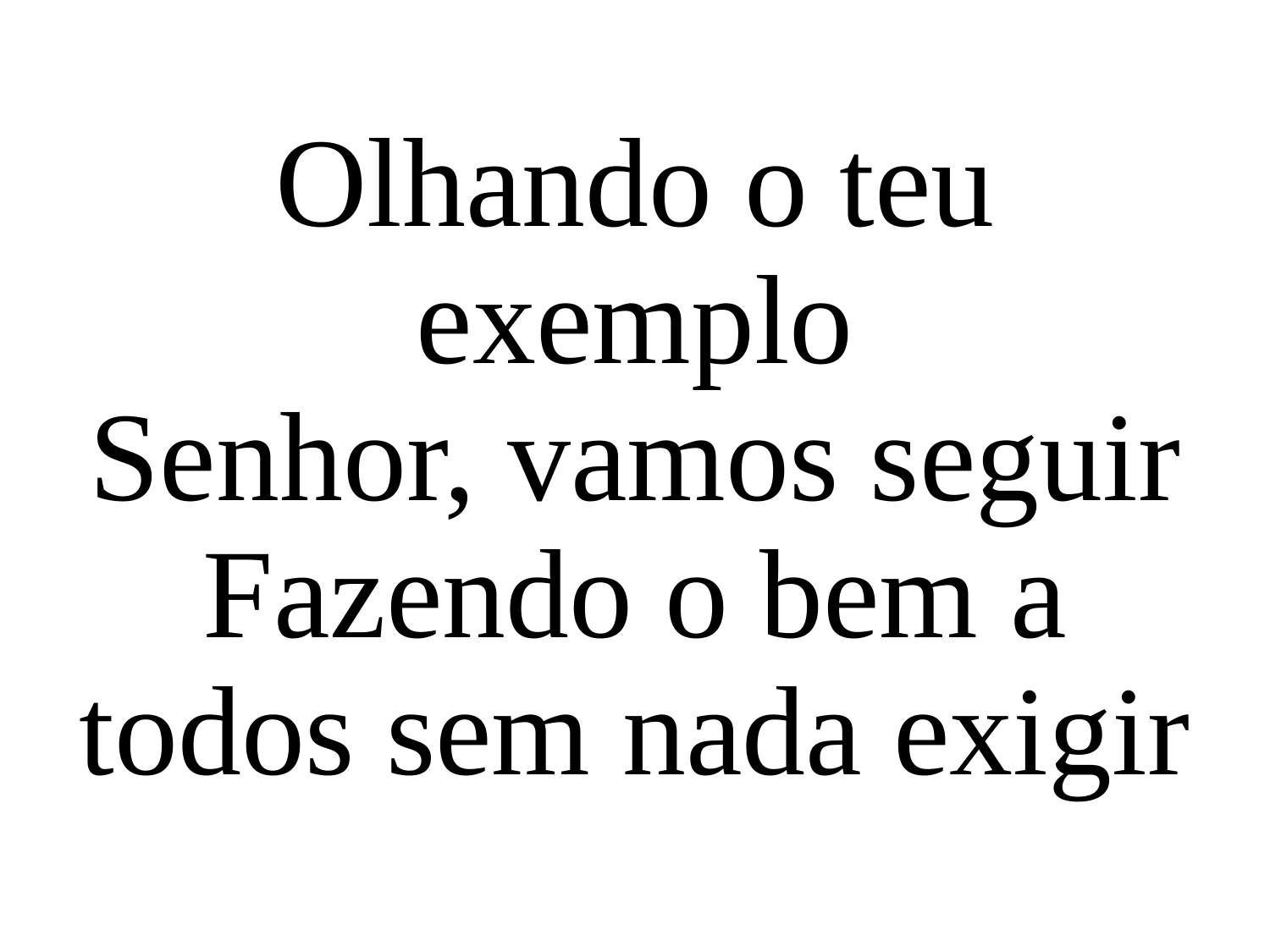

Olhando o teu exemplo
Senhor, vamos seguir
Fazendo o bem a todos sem nada exigir
# Preparação das oferendas